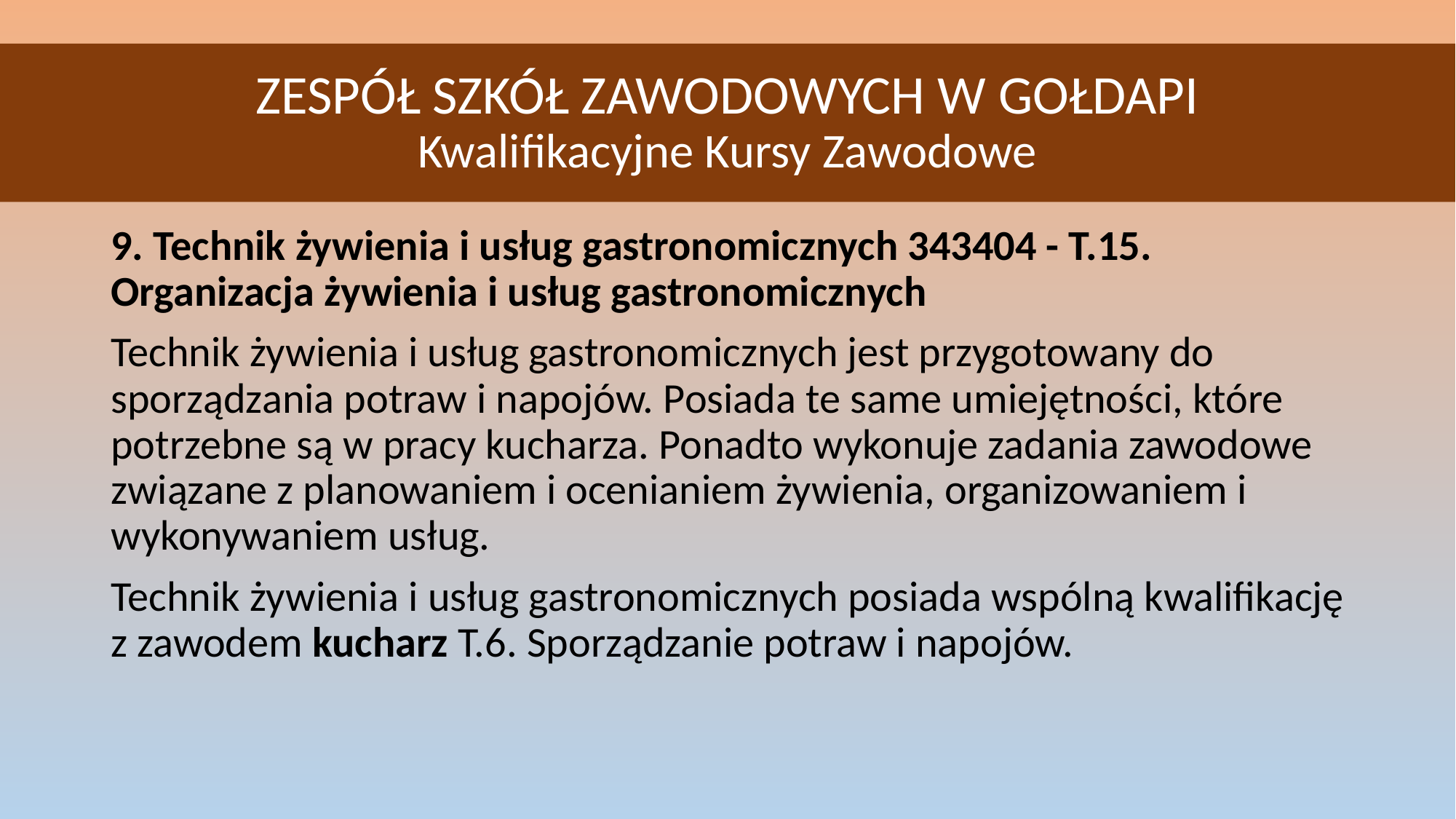

# ZESPÓŁ SZKÓŁ ZAWODOWYCH W GOŁDAPI Kwalifikacyjne Kursy Zawodowe
9. Technik żywienia i usług gastronomicznych 343404 - T.15. Organizacja żywienia i usług gastronomicznych
Technik żywienia i usług gastronomicznych jest przygotowany do sporządzania potraw i napojów. Posiada te same umiejętności, które potrzebne są w pracy kucharza. Ponadto wykonuje zadania zawodowe związane z planowaniem i ocenianiem żywienia, organizowaniem i wykonywaniem usług.
Technik żywienia i usług gastronomicznych posiada wspólną kwalifikację z zawodem kucharz T.6. Sporządzanie potraw i napojów.